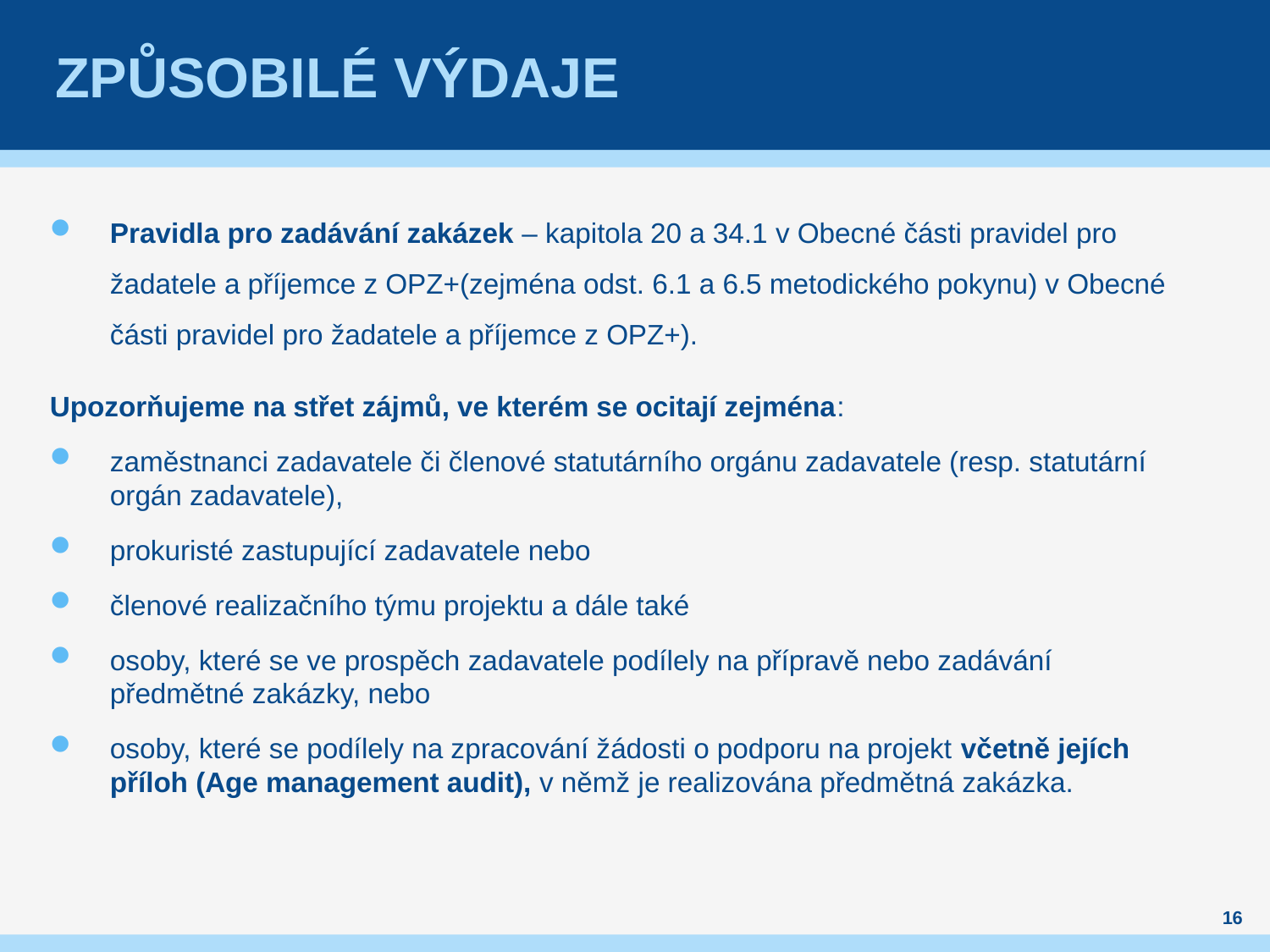

# Způsobilé výdaje
Pravidla pro zadávání zakázek – kapitola 20 a 34.1 v Obecné části pravidel pro žadatele a příjemce z OPZ+(zejména odst. 6.1 a 6.5 metodického pokynu) v Obecné části pravidel pro žadatele a příjemce z OPZ+).
Upozorňujeme na střet zájmů, ve kterém se ocitají zejména:
zaměstnanci zadavatele či členové statutárního orgánu zadavatele (resp. statutární orgán zadavatele),
prokuristé zastupující zadavatele nebo
členové realizačního týmu projektu a dále také
osoby, které se ve prospěch zadavatele podílely na přípravě nebo zadávání předmětné zakázky, nebo
osoby, které se podílely na zpracování žádosti o podporu na projekt včetně jejích příloh (Age management audit), v němž je realizována předmětná zakázka.

16